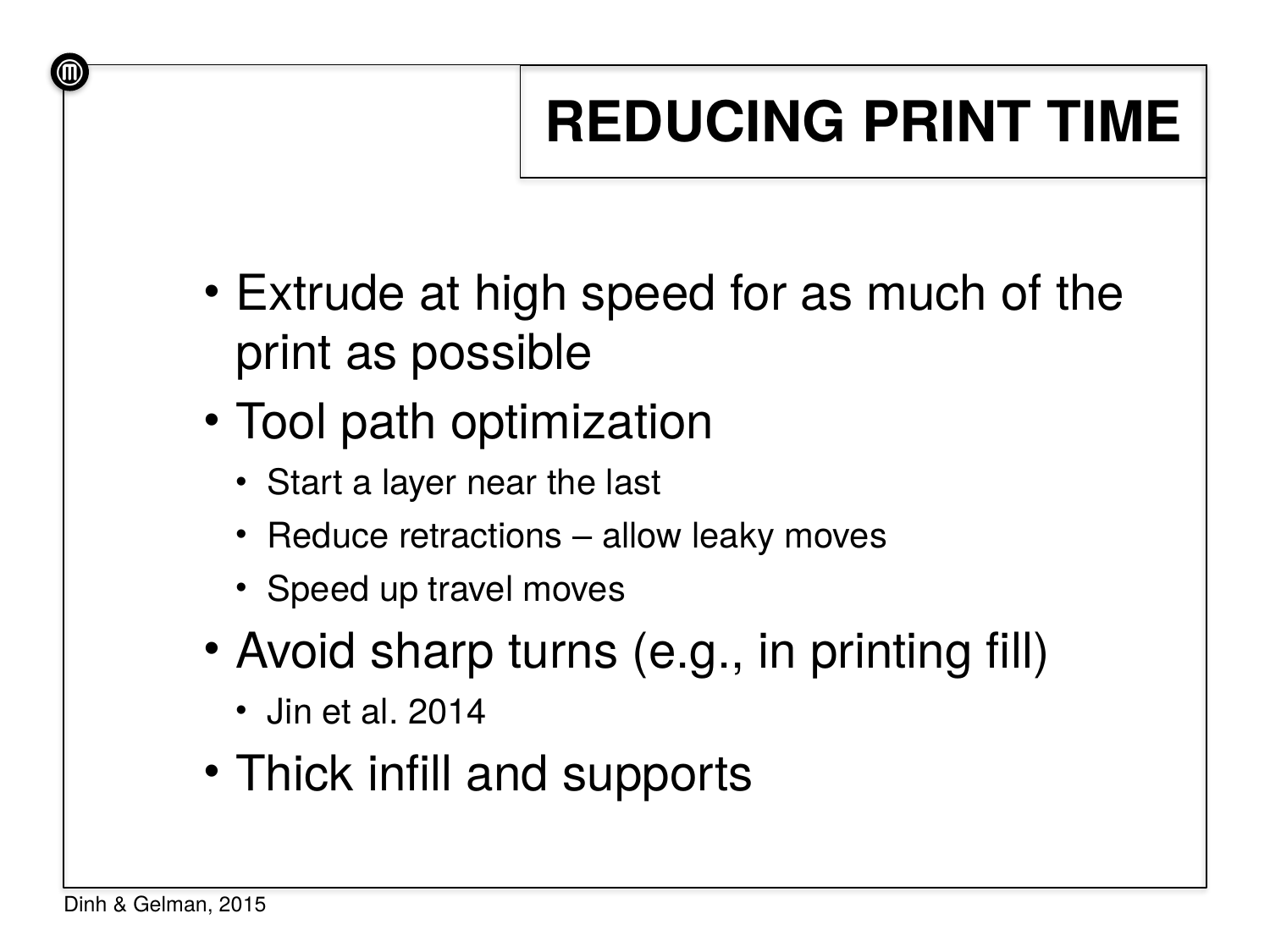

# Reducing Print TIme
Extrude at high speed for as much of the print as possible
Tool path optimization
Start a layer near the last
Reduce retractions – allow leaky moves
Speed up travel moves
Avoid sharp turns (e.g., in printing fill)
Jin et al. 2014
Thick infill and supports